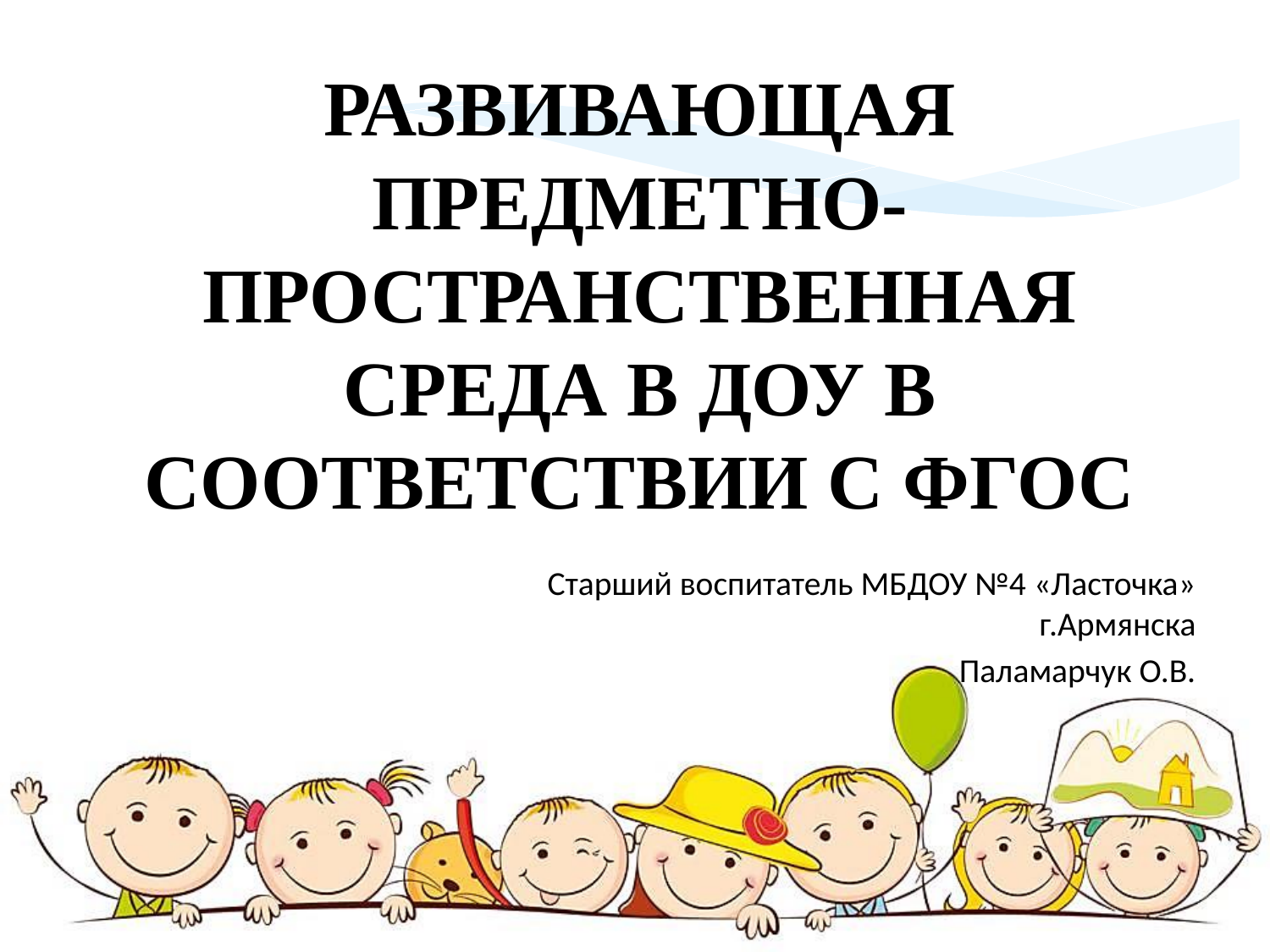

РАЗВИВАЮЩАЯ ПРЕДМЕТНО- ПРОСТРАНСТВЕННАЯ СРЕДА В ДОУ В СООТВЕТСТВИИ С ФГОС
Старший воспитатель МБДОУ №4 «Ласточка» г.Армянска
Паламарчук О.В.